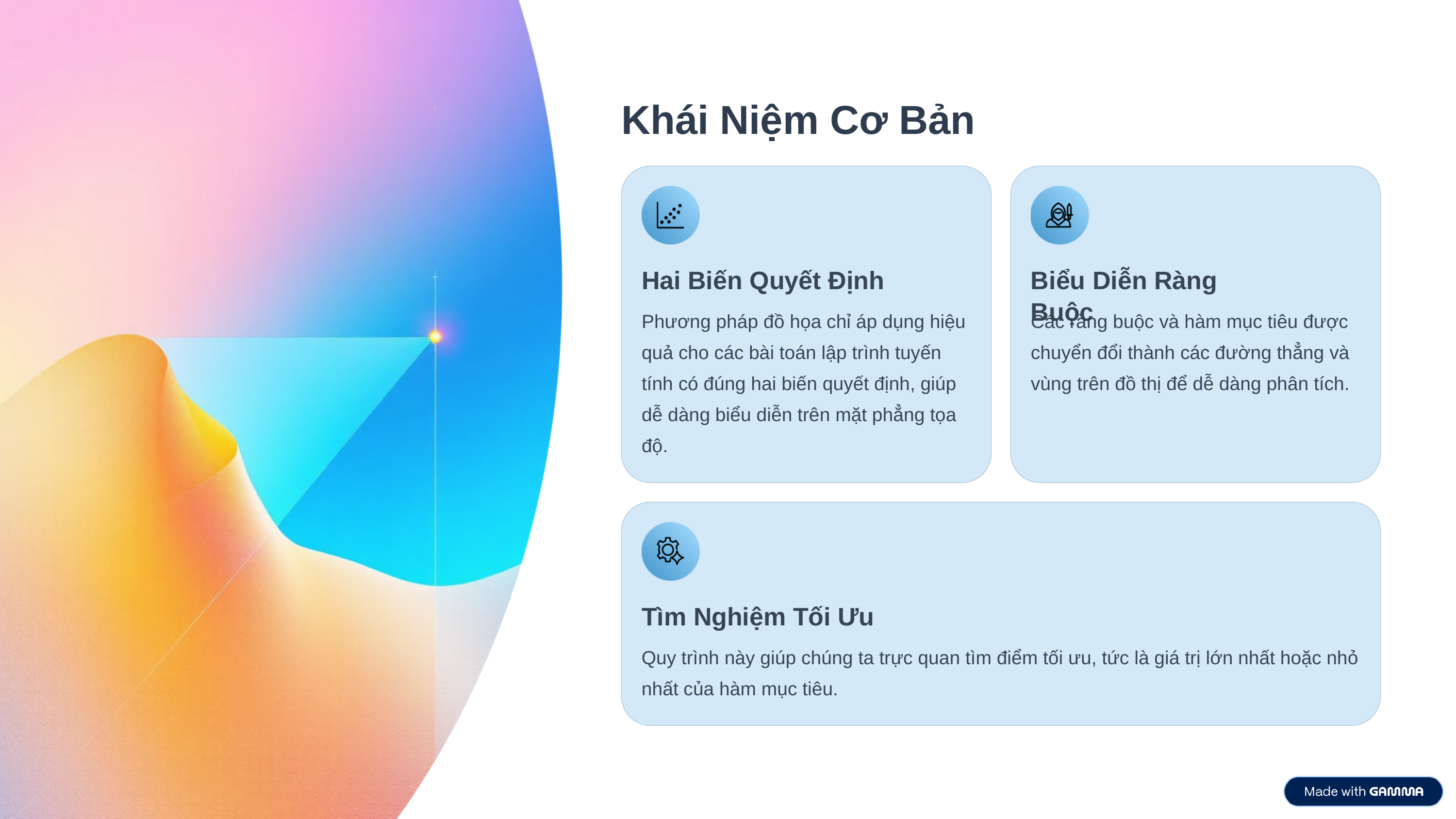

Khái Niệm Cơ Bản

Hai Biến Quyết Định
Biểu Diễn Ràng Buộc
Phương pháp đồ họa chỉ áp dụng hiệu quả cho các bài toán lập trình tuyến tính có đúng hai biến quyết định, giúp dễ dàng biểu diễn trên mặt phẳng tọa độ.
Các ràng buộc và hàm mục tiêu được chuyển đổi thành các đường thẳng và vùng trên đồ thị để dễ dàng phân tích.

Tìm Nghiệm Tối Ưu
Quy trình này giúp chúng ta trực quan tìm điểm tối ưu, tức là giá trị lớn nhất hoặc nhỏ nhất của hàm mục tiêu.